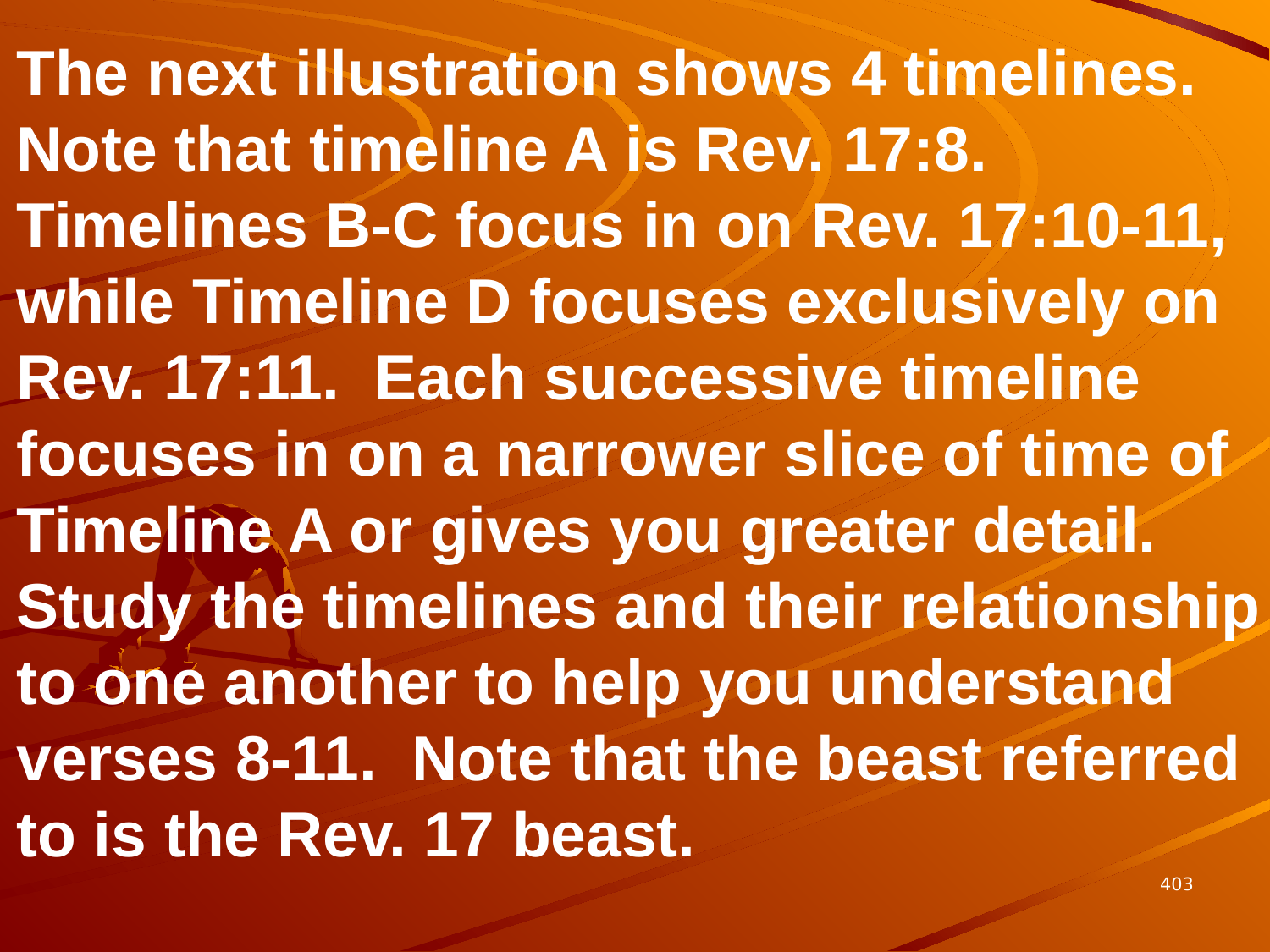

The next illustration shows 4 timelines.  Note that timeline A is Rev. 17:8.  Timelines B-C focus in on Rev. 17:10-11, while Timeline D focuses exclusively on Rev. 17:11.  Each successive timeline focuses in on a narrower slice of time of Timeline A or gives you greater detail.  Study the timelines and their relationship to one another to help you understand verses 8-11.  Note that the beast referred to is the Rev. 17 beast.
403